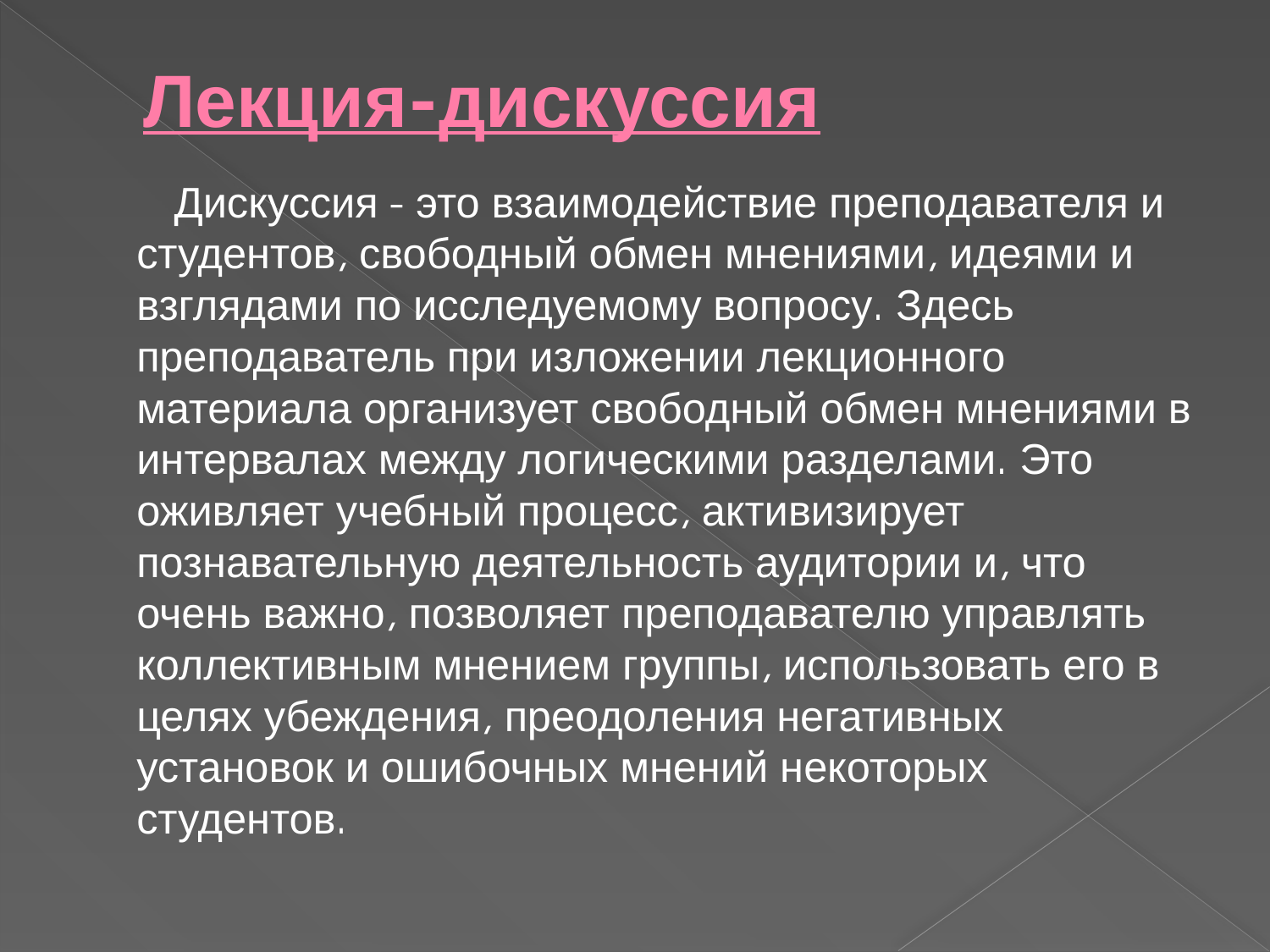

# Лекция-дискуссия
   Дискуссия - это взаимодействие преподавателя и студентов, свободный обмен мнениями, идеями и взглядами по исследуемому вопросу. Здесь преподаватель при изложении лекционного материала организует свободный обмен мнениями в интервалах между логическими разделами. Это оживляет учебный процесс, активизирует познавательную деятельность аудитории и, что очень важно, позволяет преподавателю управлять коллективным мнением группы, использовать его в целях убеждения, преодоления негативных установок и ошибочных мнений некоторых студентов.